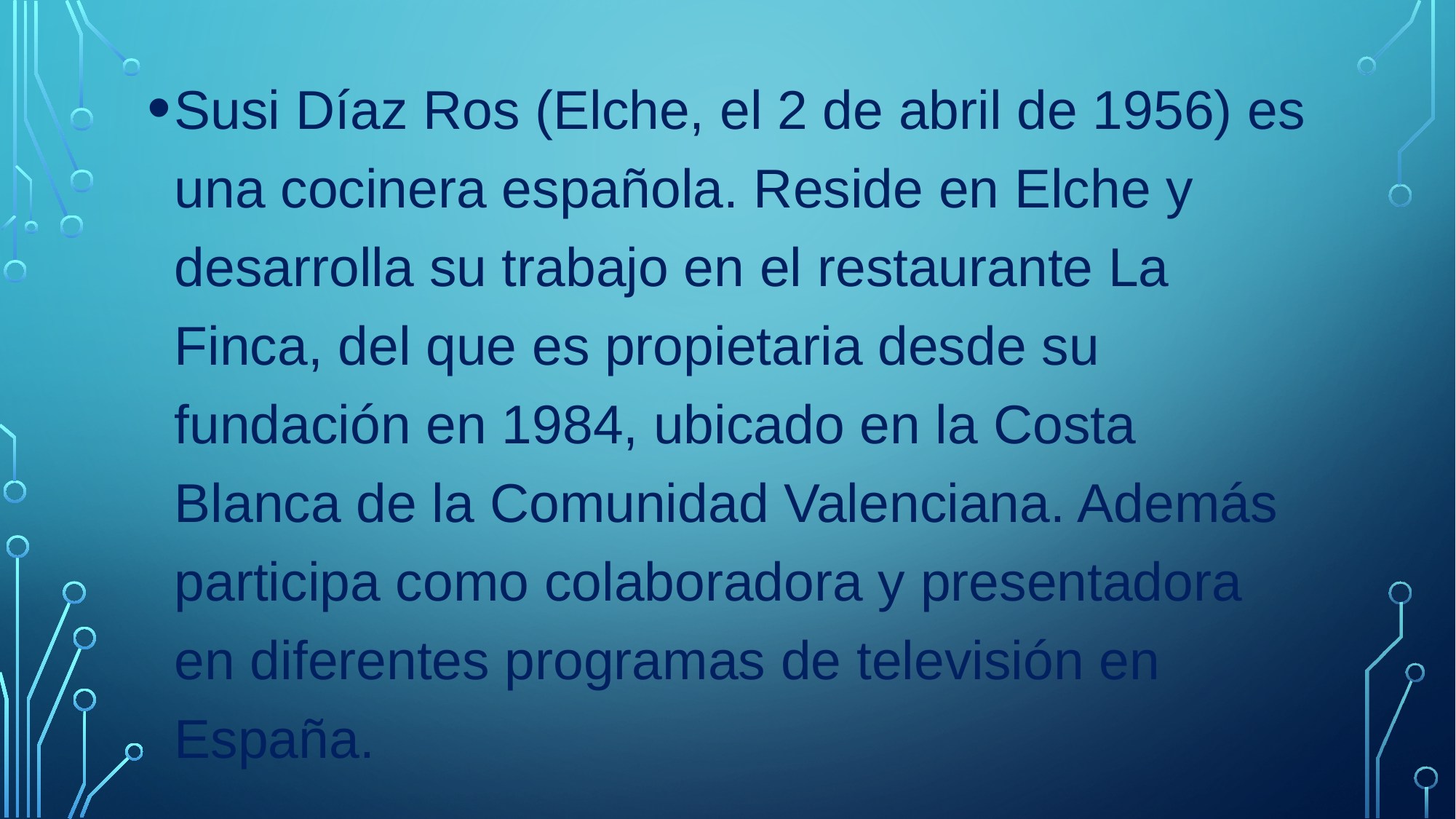

Susi Díaz Ros (Elche, el 2 de abril de 1956) es una cocinera española. Reside en Elche y desarrolla su trabajo en el restaurante La Finca, del que es propietaria desde su fundación en 1984, ubicado en la Costa Blanca de la Comunidad Valenciana. Además participa como colaboradora y presentadora en diferentes programas de televisión en España.